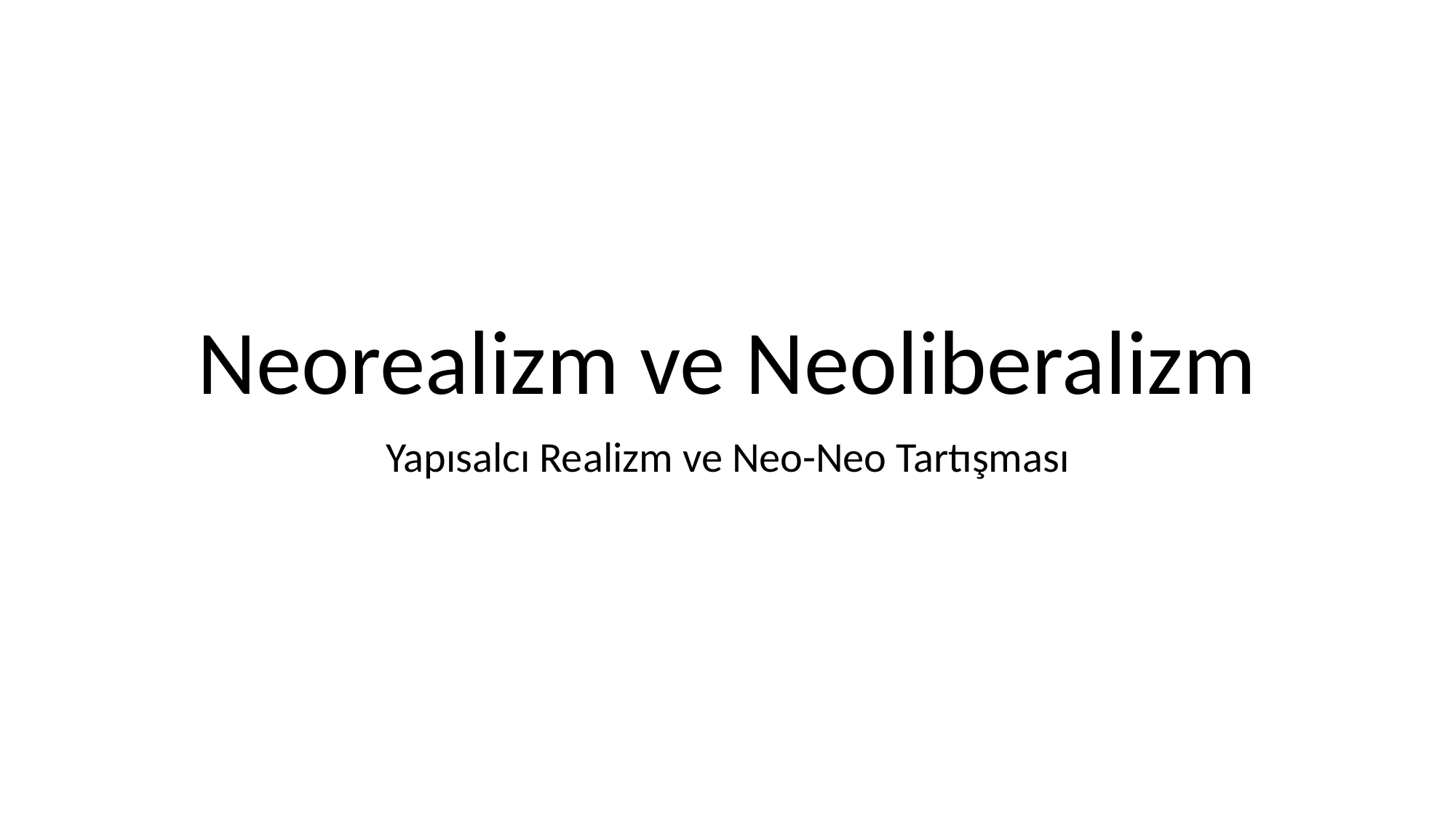

# Neorealizm ve Neoliberalizm
Yapısalcı Realizm ve Neo-Neo Tartışması